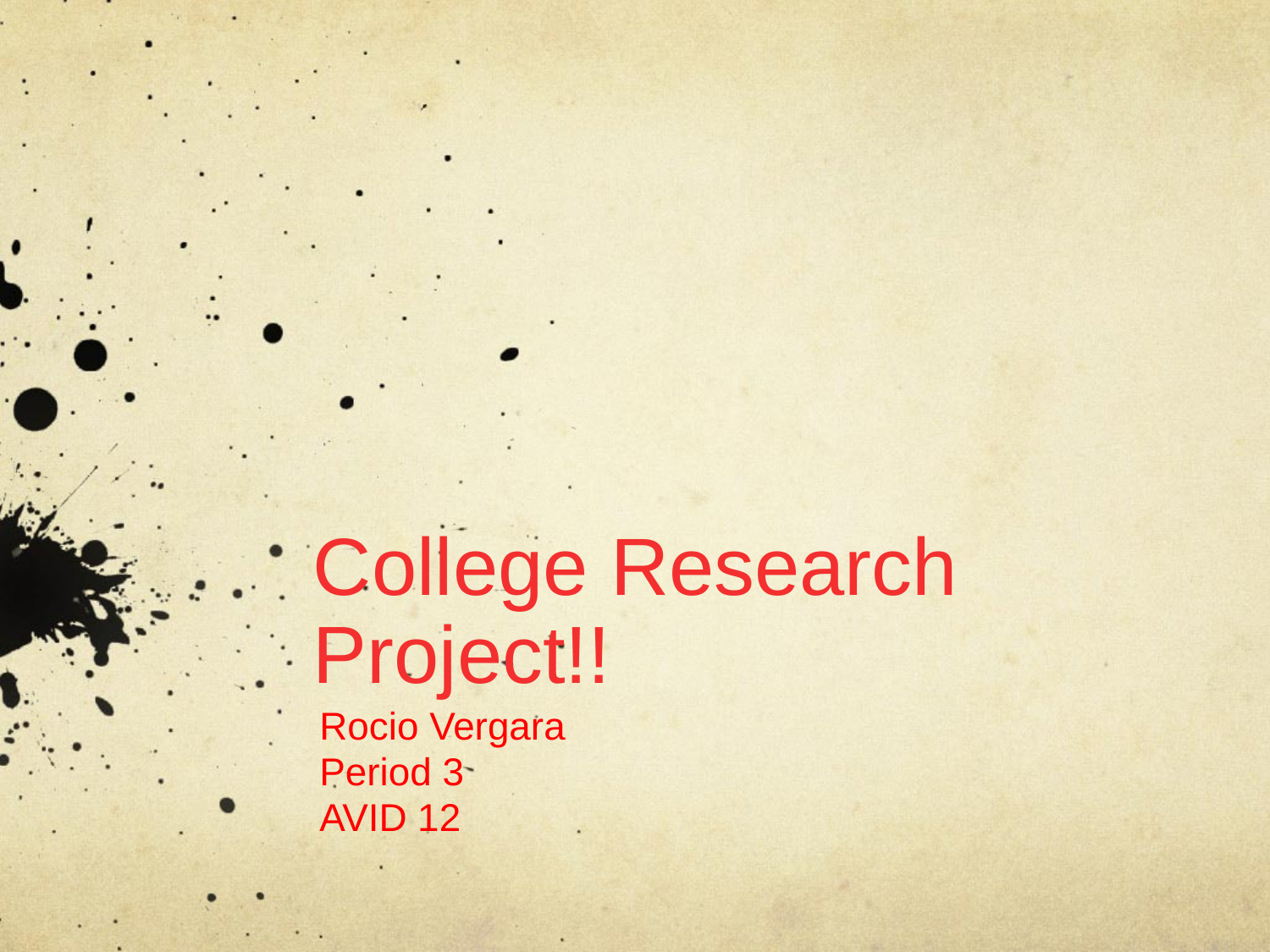

# College Research Project!!
Rocio Vergara
Period 3
AVID 12